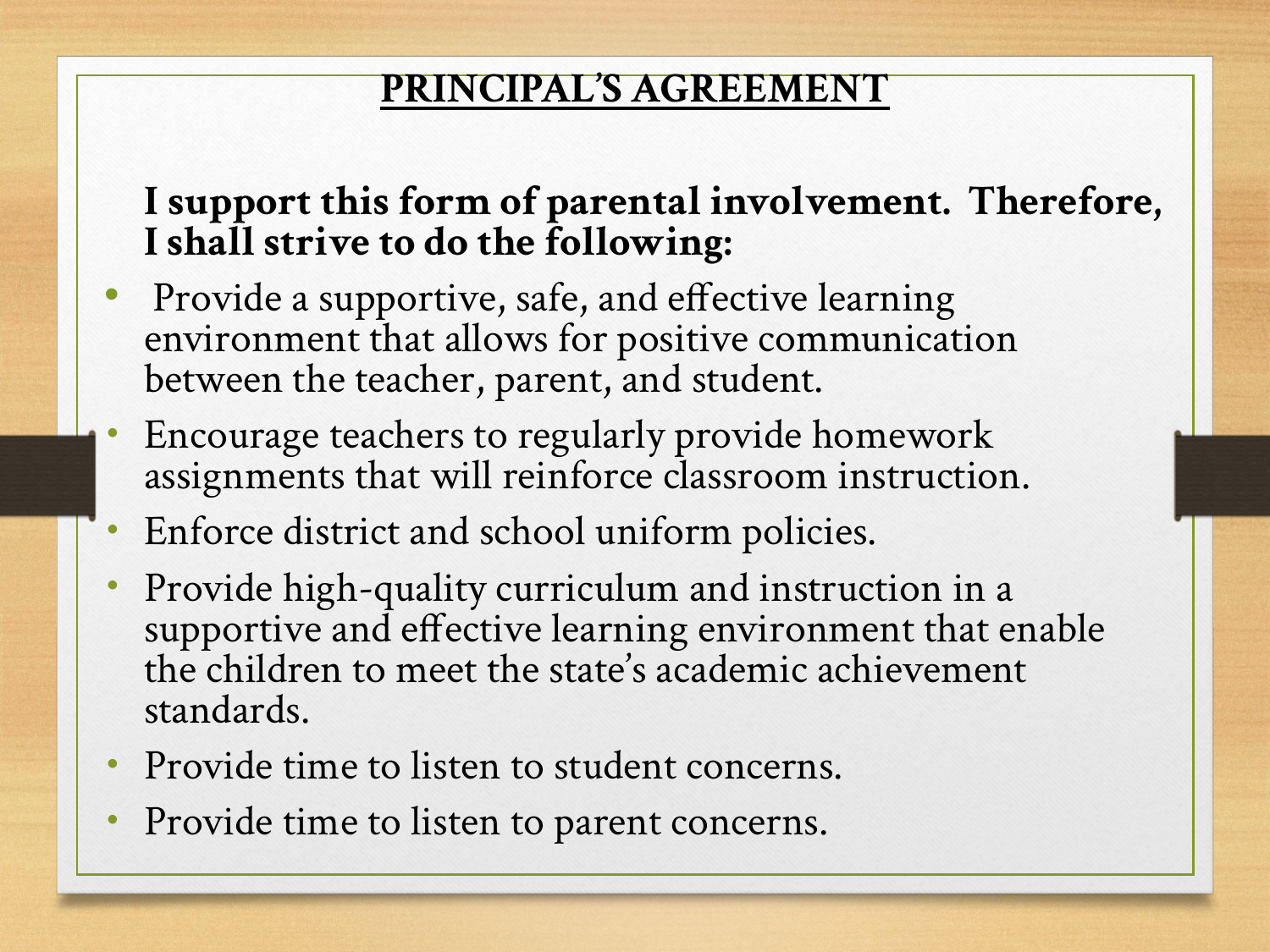

PRINCIPAL’S AGREEMENT

I support this form of parental involvement.  Therefore, I shall strive to do the following:
 Provide a supportive, safe, and effective learning environment that allows for positive communication between the teacher, parent, and student.
Encourage teachers to regularly provide homework assignments that will reinforce classroom instruction.
Enforce district and school uniform policies.
Provide high-quality curriculum and instruction in a supportive and effective learning environment that enable the children to meet the state’s academic achievement standards.
Provide time to listen to student concerns.
Provide time to listen to parent concerns.